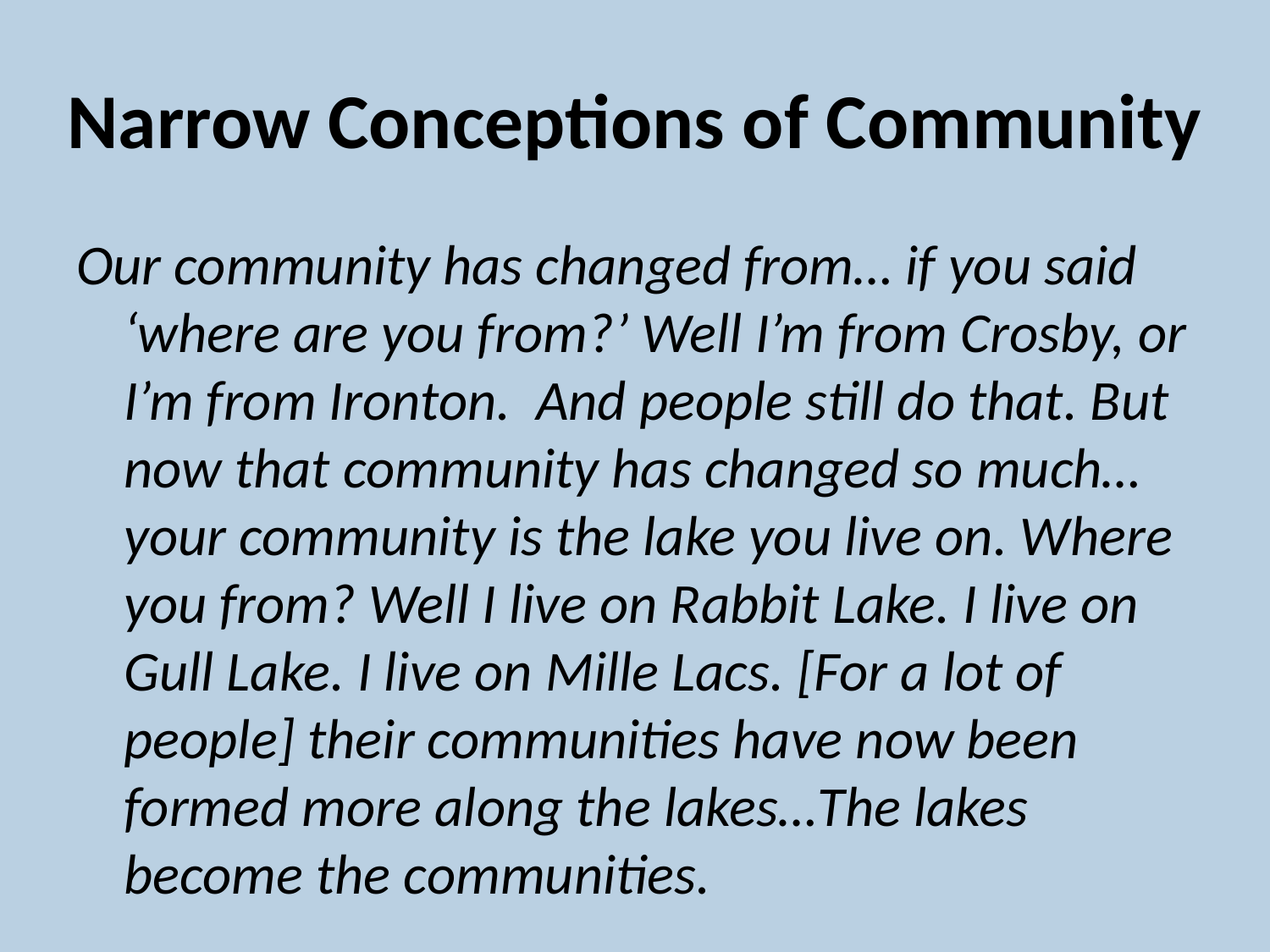

# Narrow Conceptions of Community
Our community has changed from… if you said ‘where are you from?’ Well I’m from Crosby, or I’m from Ironton.  And people still do that. But now that community has changed so much…your community is the lake you live on. Where you from? Well I live on Rabbit Lake. I live on Gull Lake. I live on Mille Lacs. [For a lot of people] their communities have now been formed more along the lakes…The lakes become the communities.